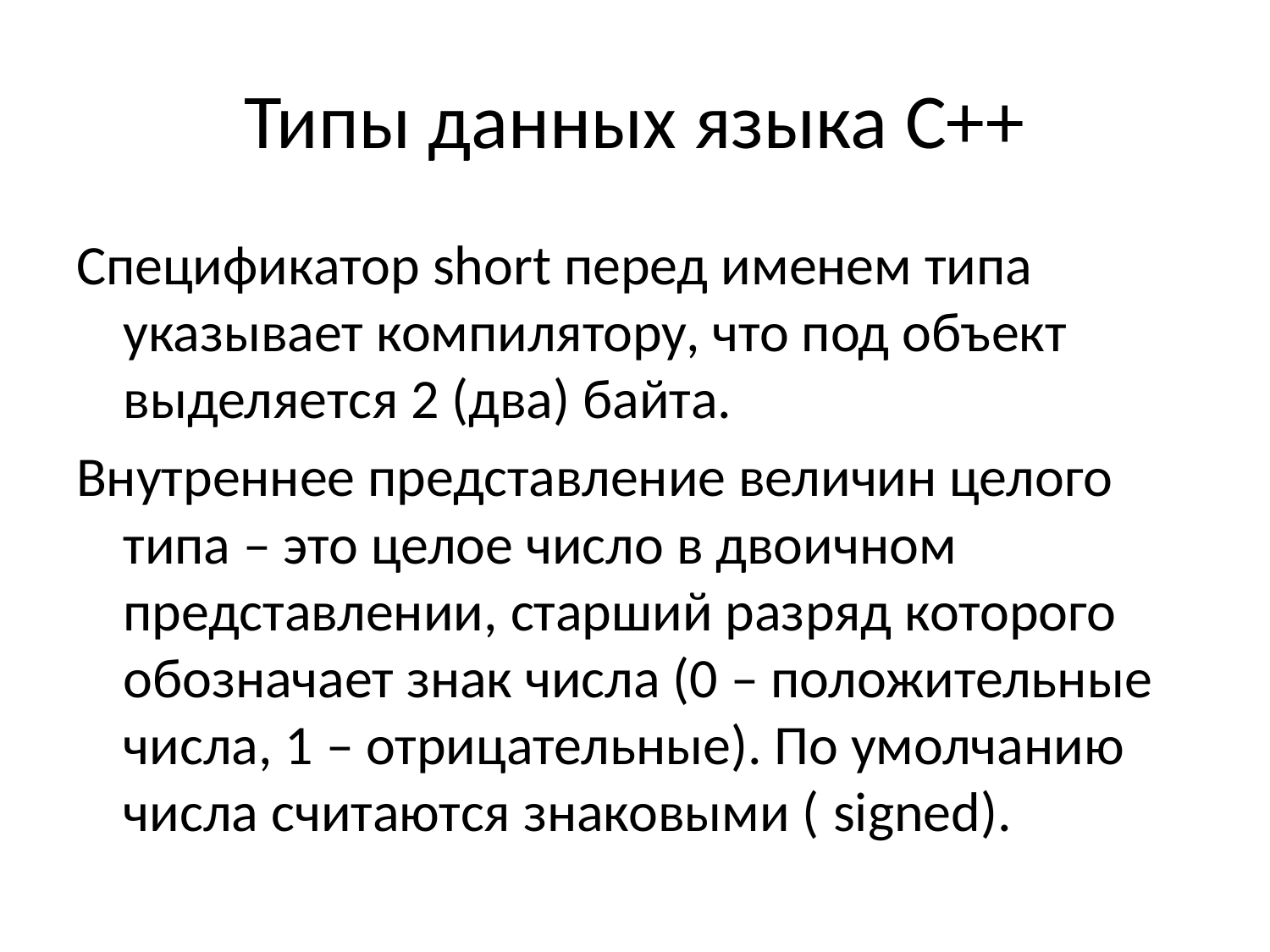

# Типы данных языка С++
Спецификатор short перед именем типа указывает компилятору, что под объект выделяется 2 (два) байта.
Внутреннее представление величин целого типа – это целое число в двоичном представлении, старший разряд которого обозначает знак числа (0 – положительные числа, 1 – отрицательные). По умолчанию числа считаются знаковыми ( signed).